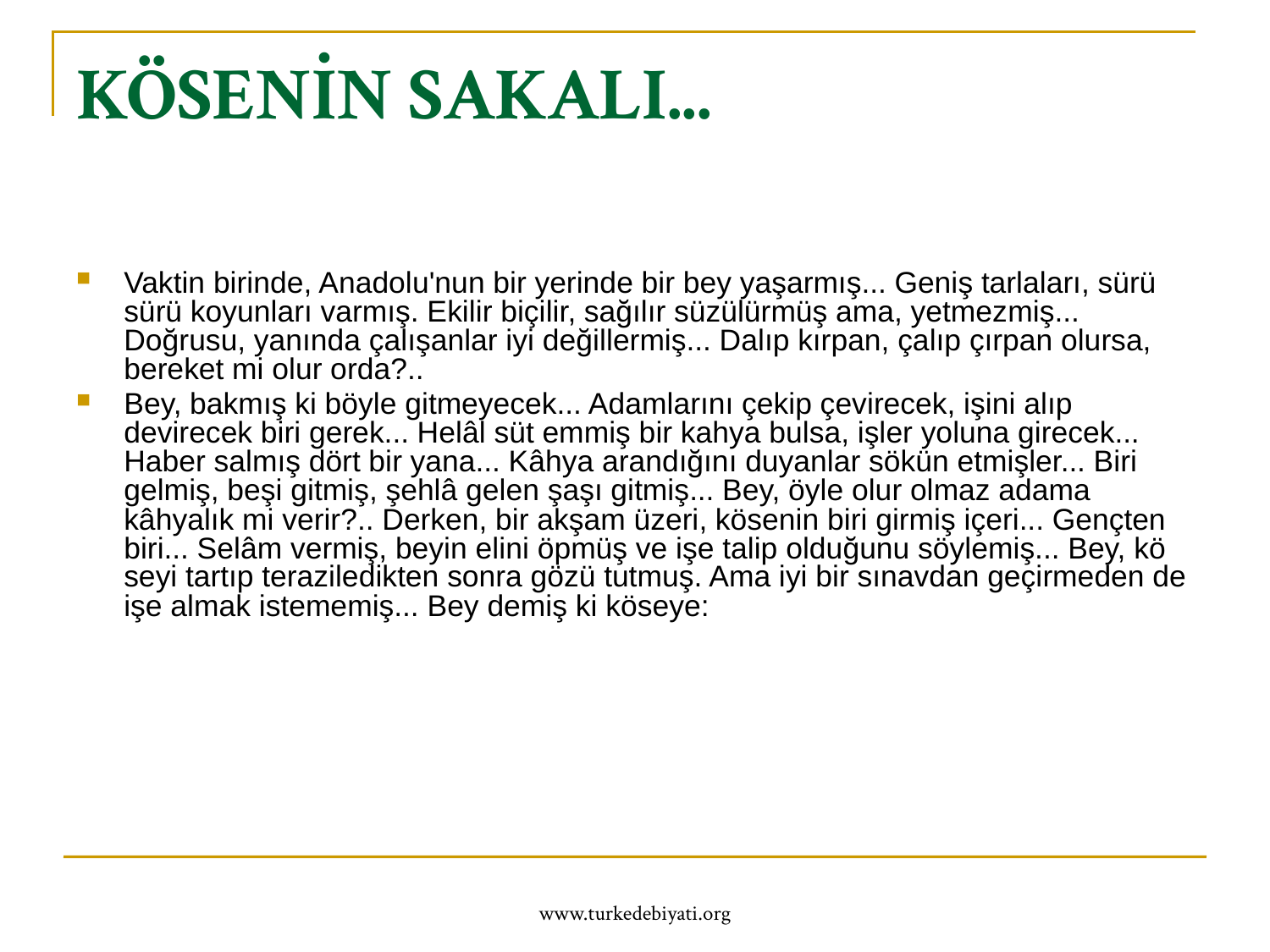

# KÖSENİN SAKALI...

Vaktin birinde, Anadolu'nun bir yerinde bir bey yaşarmış... Geniş tarlaları, sürü sürü koyunları var­mış. Ekilir biçilir, sağılır süzülürmüş ama, yetmez­miş... Doğrusu, yanında çalışanlar iyi değillermiş... Dalıp kırpan, çalıp çırpan olursa, bereket mi olur or­da?..
Bey, bakmış ki böyle gitmeyecek... Adamlarını çekip çevirecek, işini alıp devirecek biri gerek... Helâl süt emmiş bir kahya bulsa, işler yoluna girecek... Haber salmış dört bir yana... Kâhya arandığını duyanlar sökün etmişler... Biri gelmiş, beşi gitmiş, şehlâ gelen şaşı gitmiş... Bey, öyle olur olmaz adama kâhyalık mi verir?.. Derken, bir akşam üzeri, kösenin biri girmiş içeri... Gençten biri... Selâm vermiş, beyin elini öpmüş ve işe talip olduğunu söylemiş... Bey, kö­seyi tartıp teraziledikten sonra gözü tutmuş. Ama iyi bir sınavdan geçirmeden de işe almak istememiş... Bey demiş ki köseye:
www.turkedebiyati.org